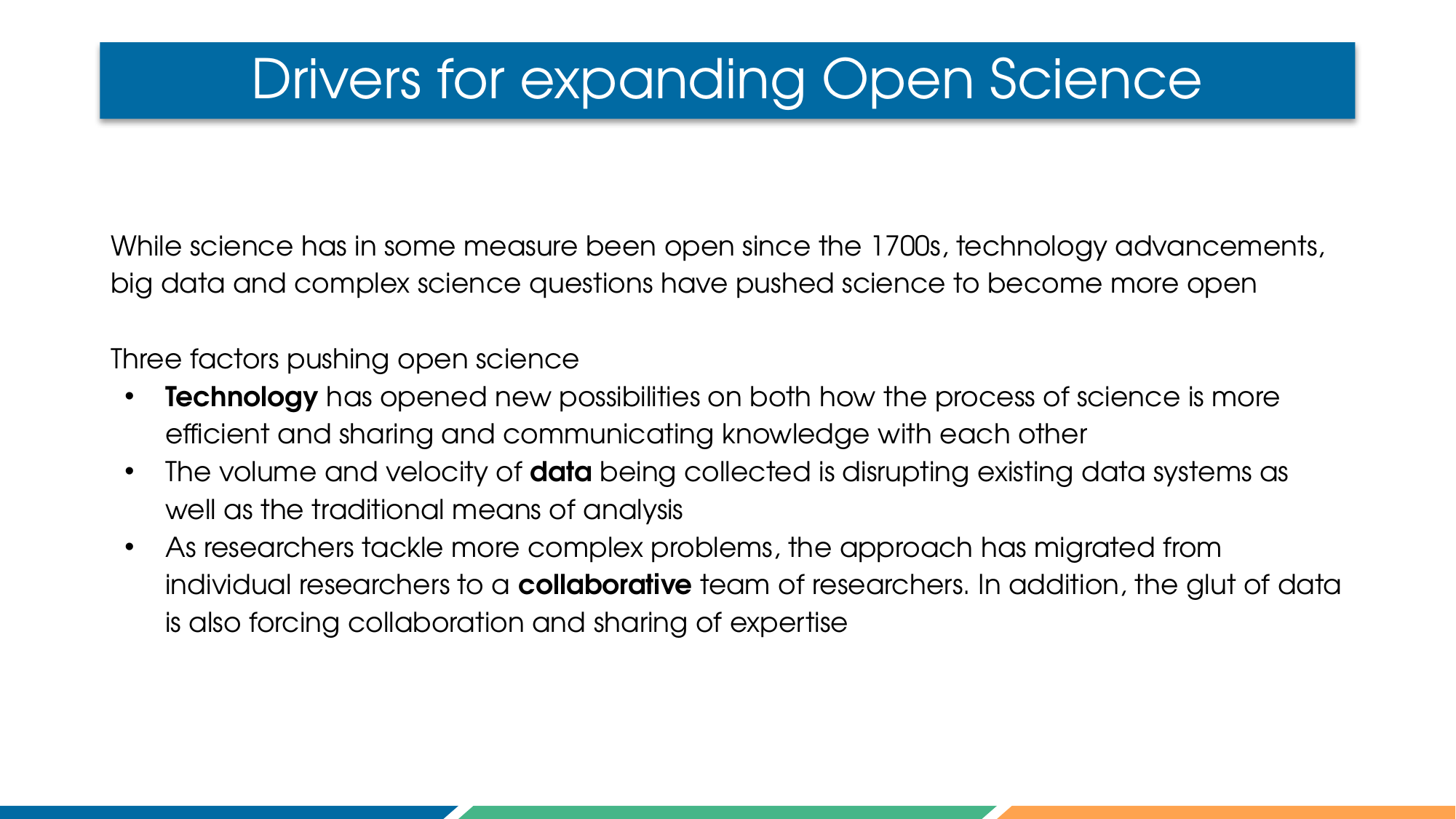

# Drivers for expanding Open Science
While science has in some measure been open since the 1700s, technology advancements, big data and complex science questions have pushed science to become more open

Three factors pushing open science
Technology has opened new possibilities on both how the process of science is more efficient and sharing and communicating knowledge with each other
The volume and velocity of data being collected is disrupting existing data systems as well as the traditional means of analysis
As researchers tackle more complex problems, the approach has migrated from individual researchers to a collaborative team of researchers. In addition, the glut of data is also forcing collaboration and sharing of expertise